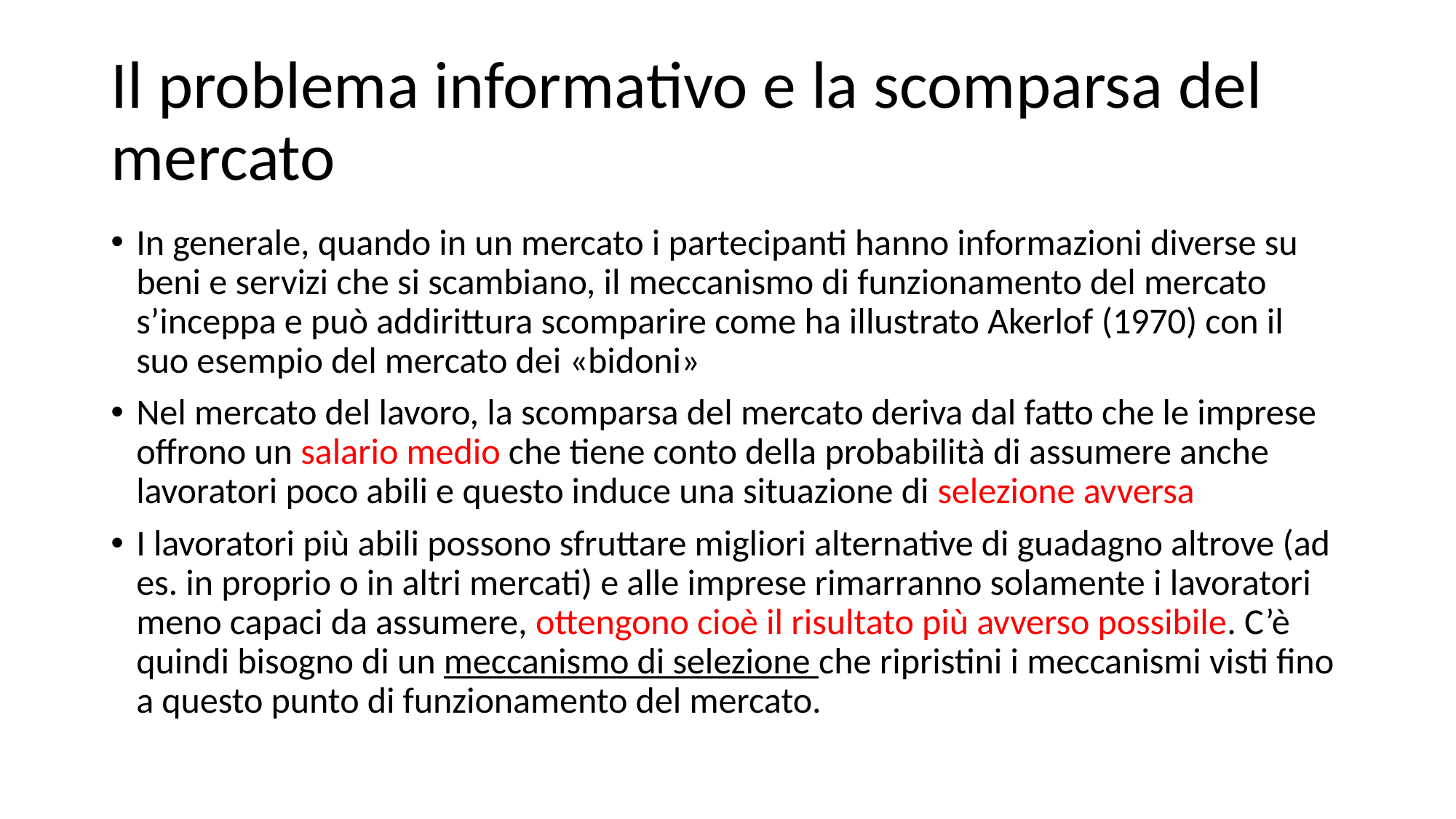

# Il problema informativo e la scomparsa del mercato
In generale, quando in un mercato i partecipanti hanno informazioni diverse su beni e servizi che si scambiano, il meccanismo di funzionamento del mercato s’inceppa e può addirittura scomparire come ha illustrato Akerlof (1970) con il suo esempio del mercato dei «bidoni»
Nel mercato del lavoro, la scomparsa del mercato deriva dal fatto che le imprese offrono un salario medio che tiene conto della probabilità di assumere anche lavoratori poco abili e questo induce una situazione di selezione avversa
I lavoratori più abili possono sfruttare migliori alternative di guadagno altrove (ad es. in proprio o in altri mercati) e alle imprese rimarranno solamente i lavoratori meno capaci da assumere, ottengono cioè il risultato più avverso possibile. C’è quindi bisogno di un meccanismo di selezione che ripristini i meccanismi visti fino a questo punto di funzionamento del mercato.